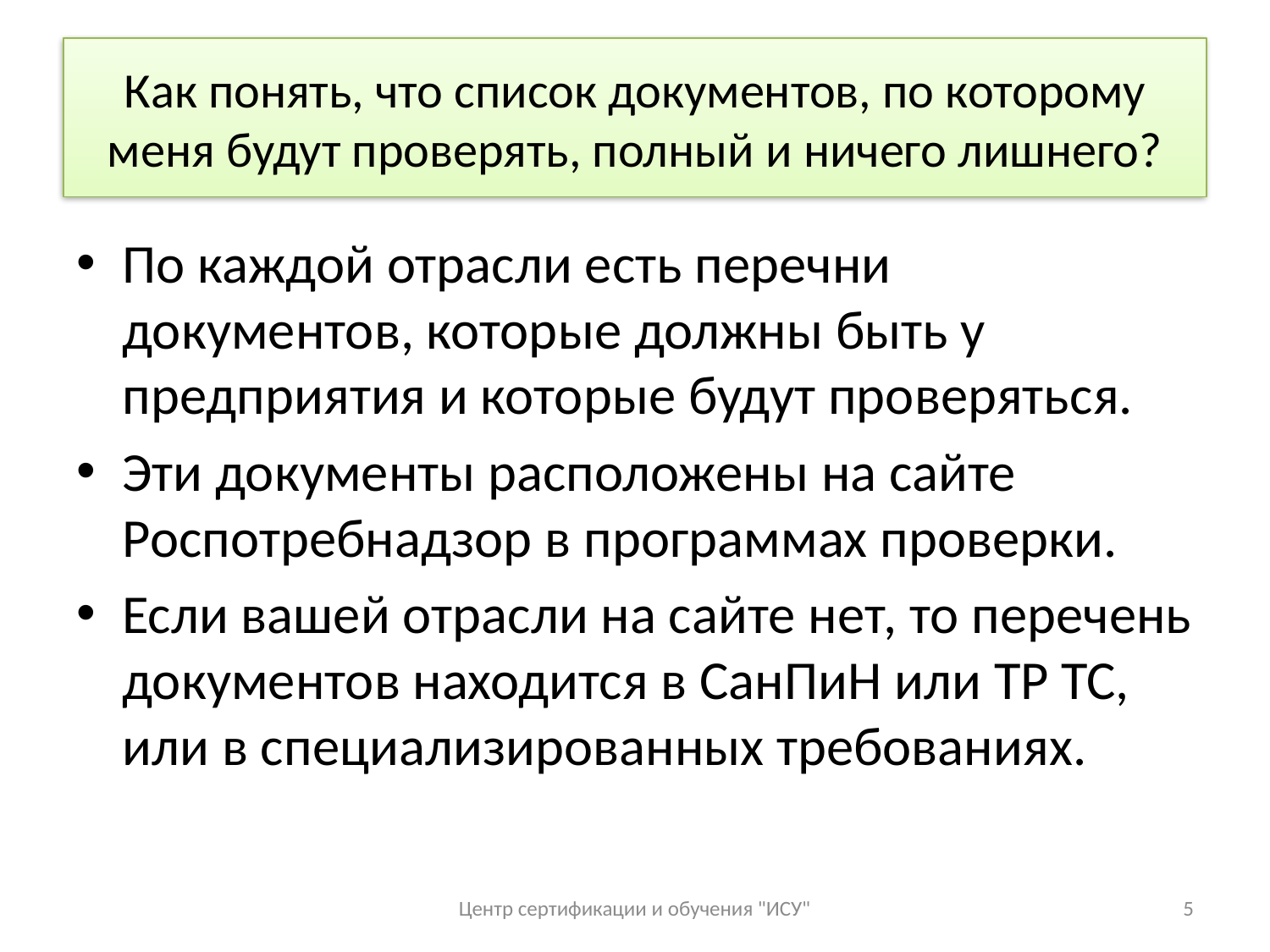

# Как понять, что список документов, по которому меня будут проверять, полный и ничего лишнего?
По каждой отрасли есть перечни документов, которые должны быть у предприятия и которые будут проверяться.
Эти документы расположены на сайте Роспотребнадзор в программах проверки.
Если вашей отрасли на сайте нет, то перечень документов находится в СанПиН или ТР ТС, или в специализированных требованиях.
Центр сертификации и обучения "ИСУ"
5